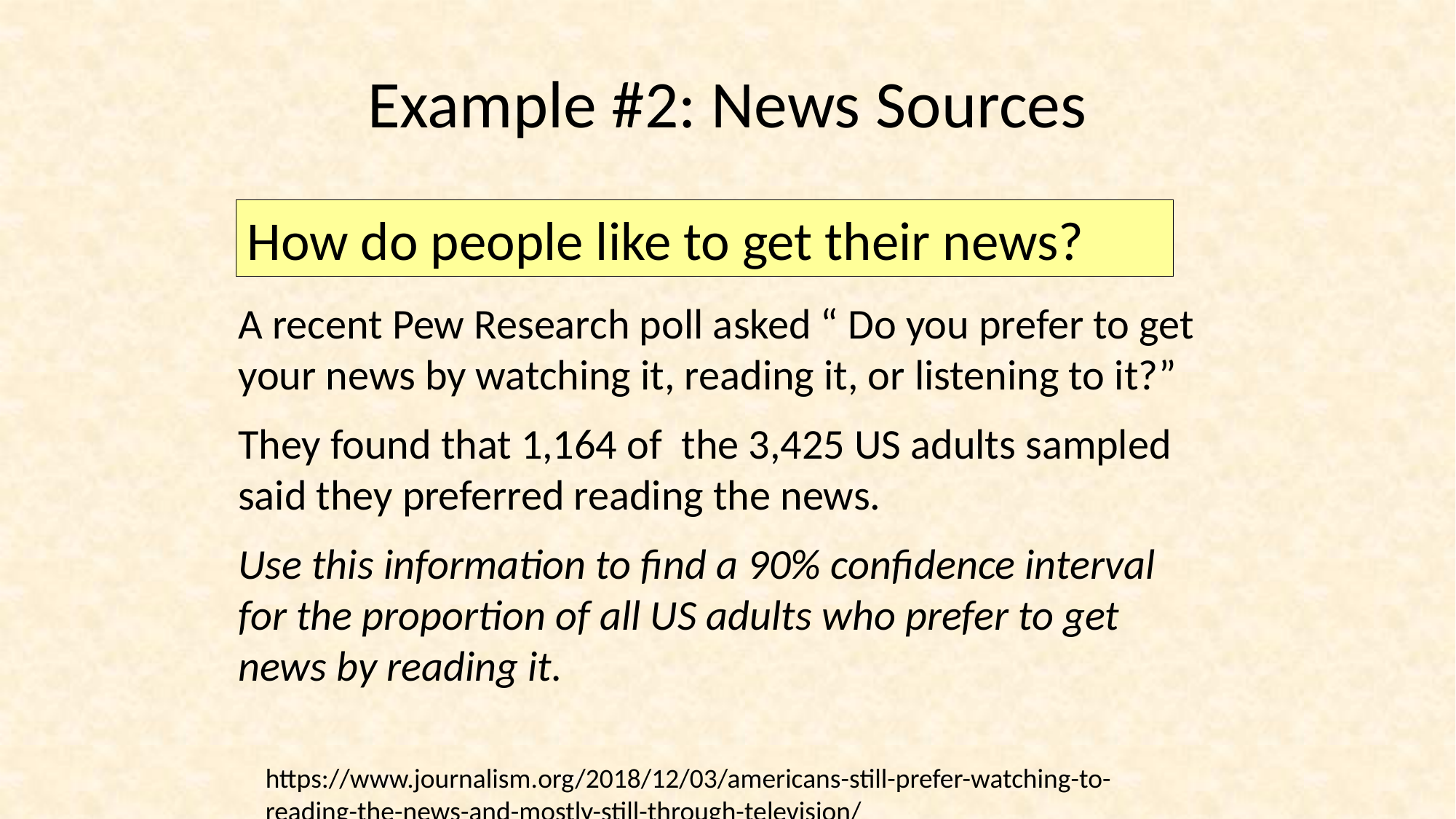

# Example #2: News Sources
How do people like to get their news?
A recent Pew Research poll asked “ Do you prefer to get your news by watching it, reading it, or listening to it?”
They found that 1,164 of  the 3,425 US adults sampled said they preferred reading the news.
Use this information to find a 90% confidence interval for the proportion of all US adults who prefer to get news by reading it.
https://www.journalism.org/2018/12/03/americans-still-prefer-watching-to-reading-the-news-and-mostly-still-through-television/